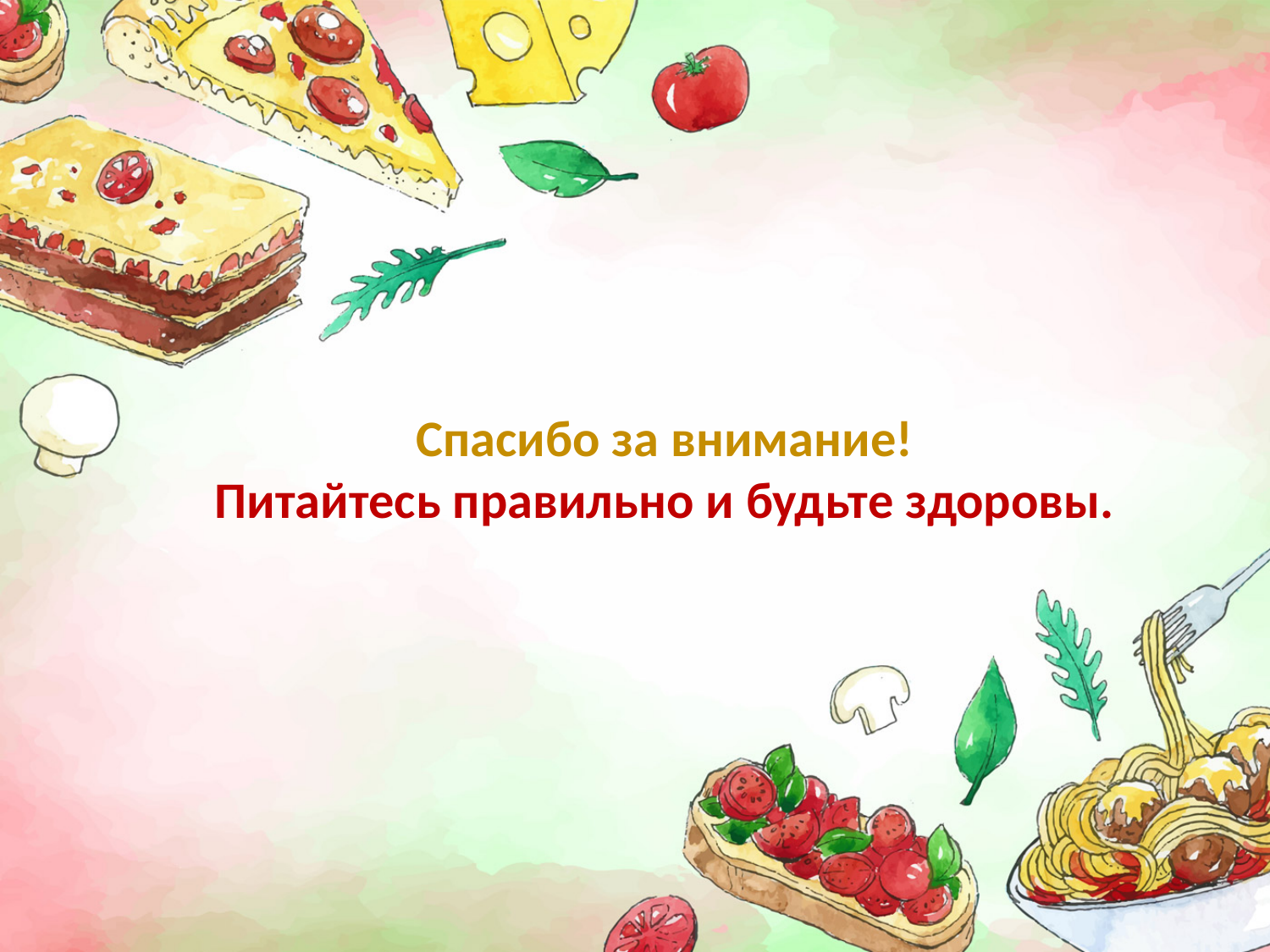

# Спасибо за внимание! Питайтесь правильно и будьте здоровы.